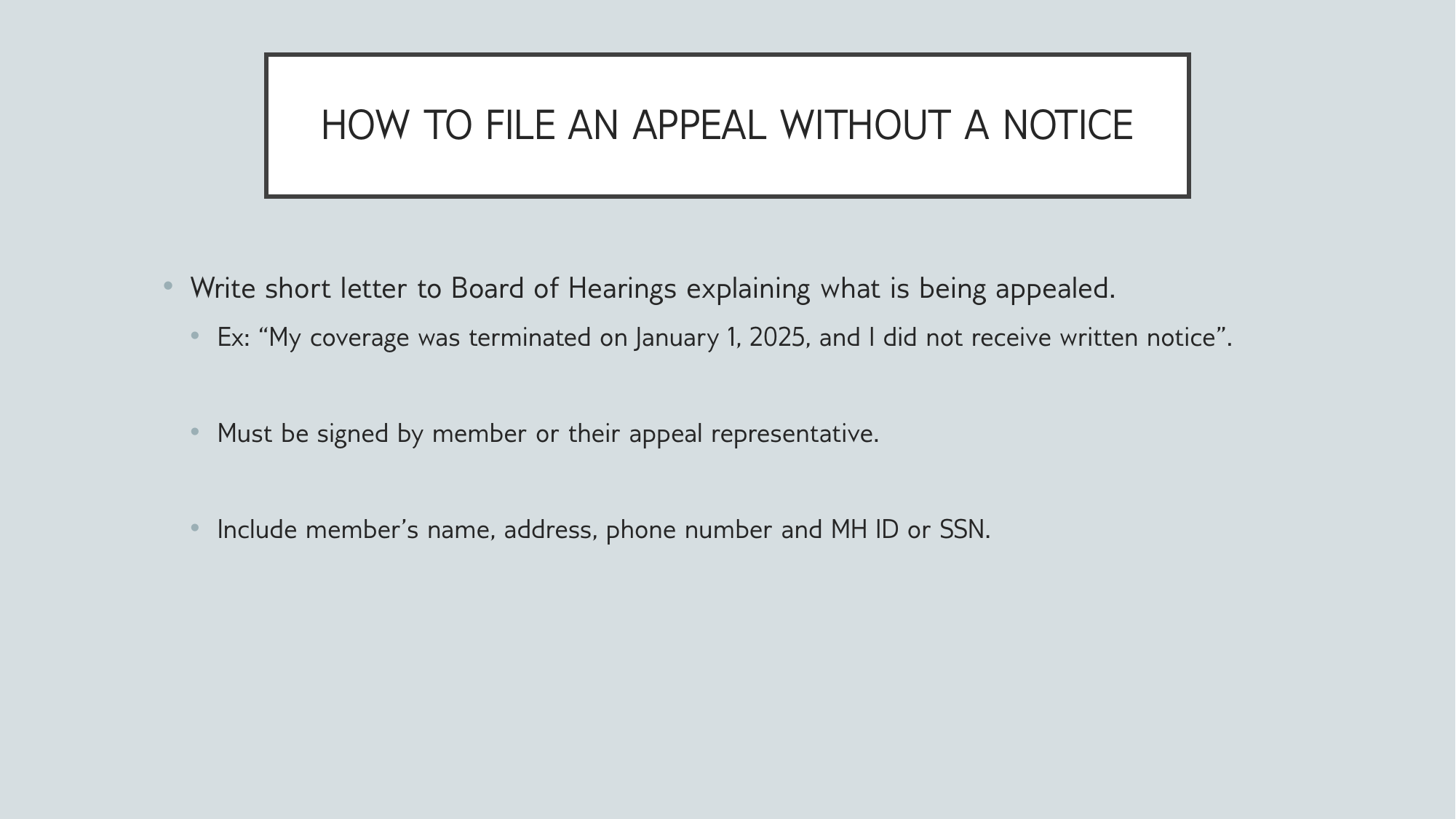

# HOW TO FILE AN APPEAL WITHOUT A NOTICE
Write short letter to Board of Hearings explaining what is being appealed.
Ex: “My coverage was terminated on January 1, 2025, and I did not receive written notice”.

Must be signed by member or their appeal representative.

Include member’s name, address, phone number and MH ID or SSN.